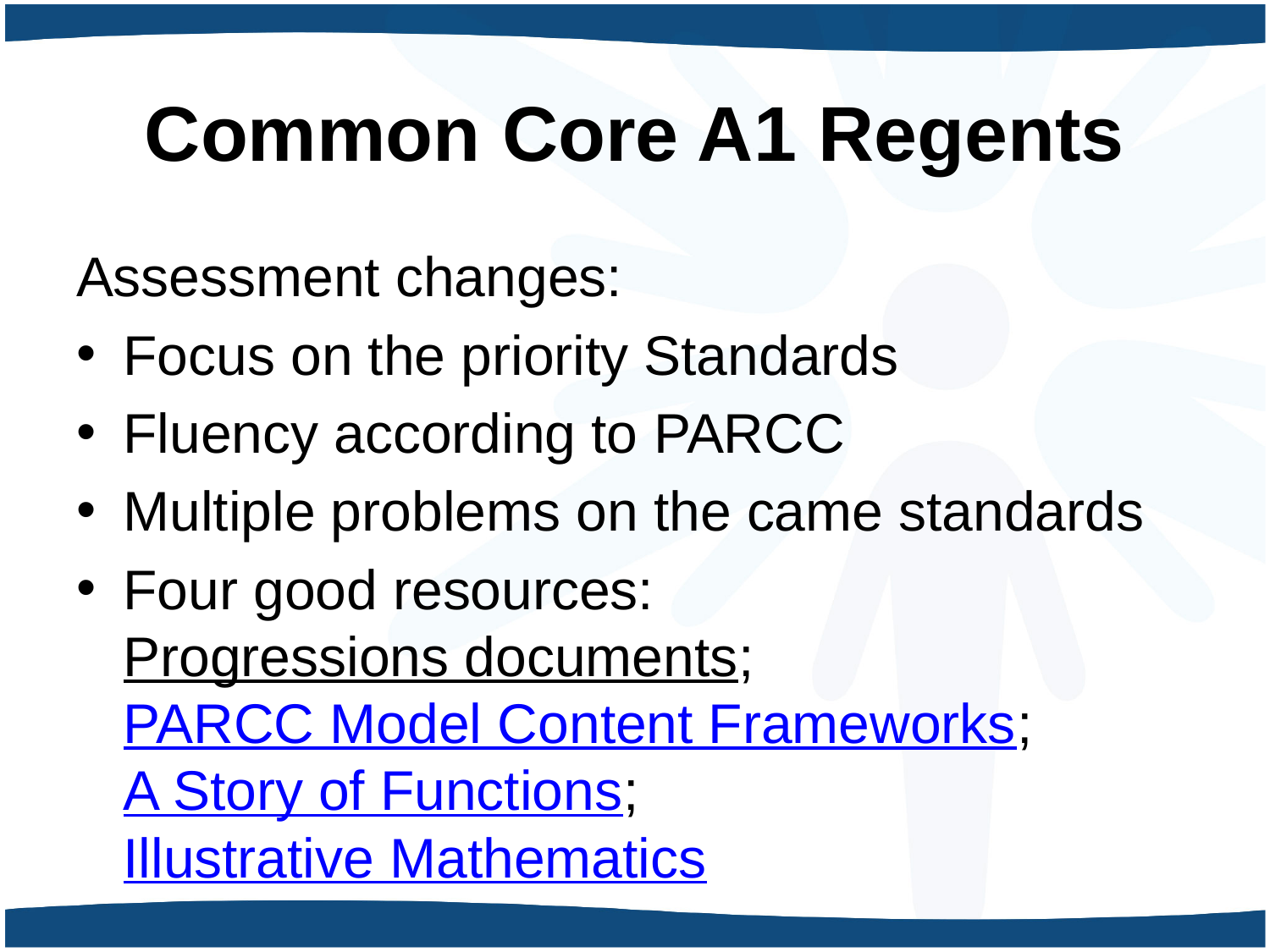

# Common Core A1 Regents
Assessment changes:
Focus on the priority Standards
Fluency according to PARCC
Multiple problems on the came standards
Four good resources: Progressions documents; PARCC Model Content Frameworks; A Story of Functions; Illustrative Mathematics